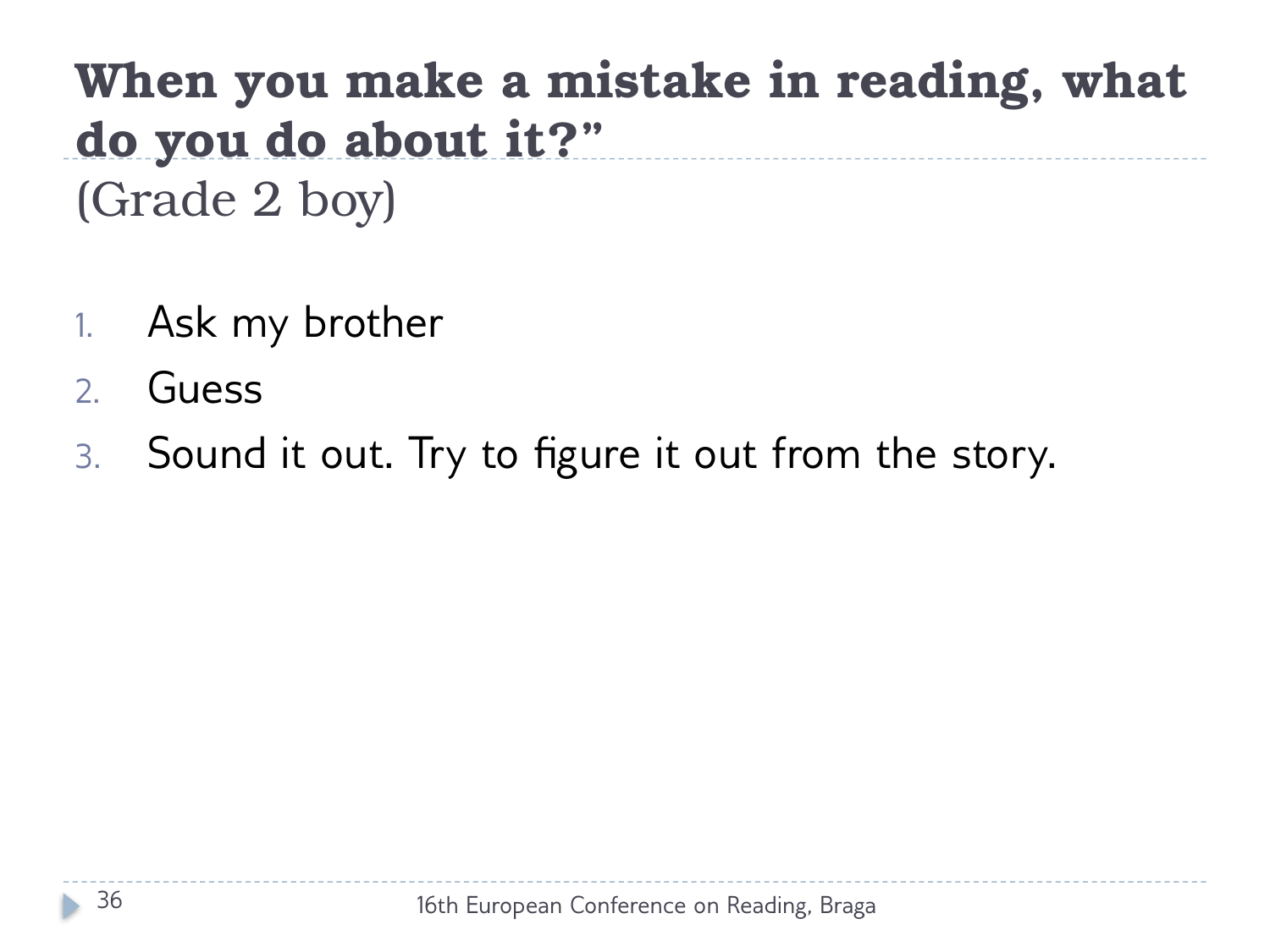

# When you make a mistake in reading, what do you do about it?” (Grade 2 boy)
Ask my brother
Guess
Sound it out. Try to figure it out from the story.
36
16th European Conference on Reading, Braga